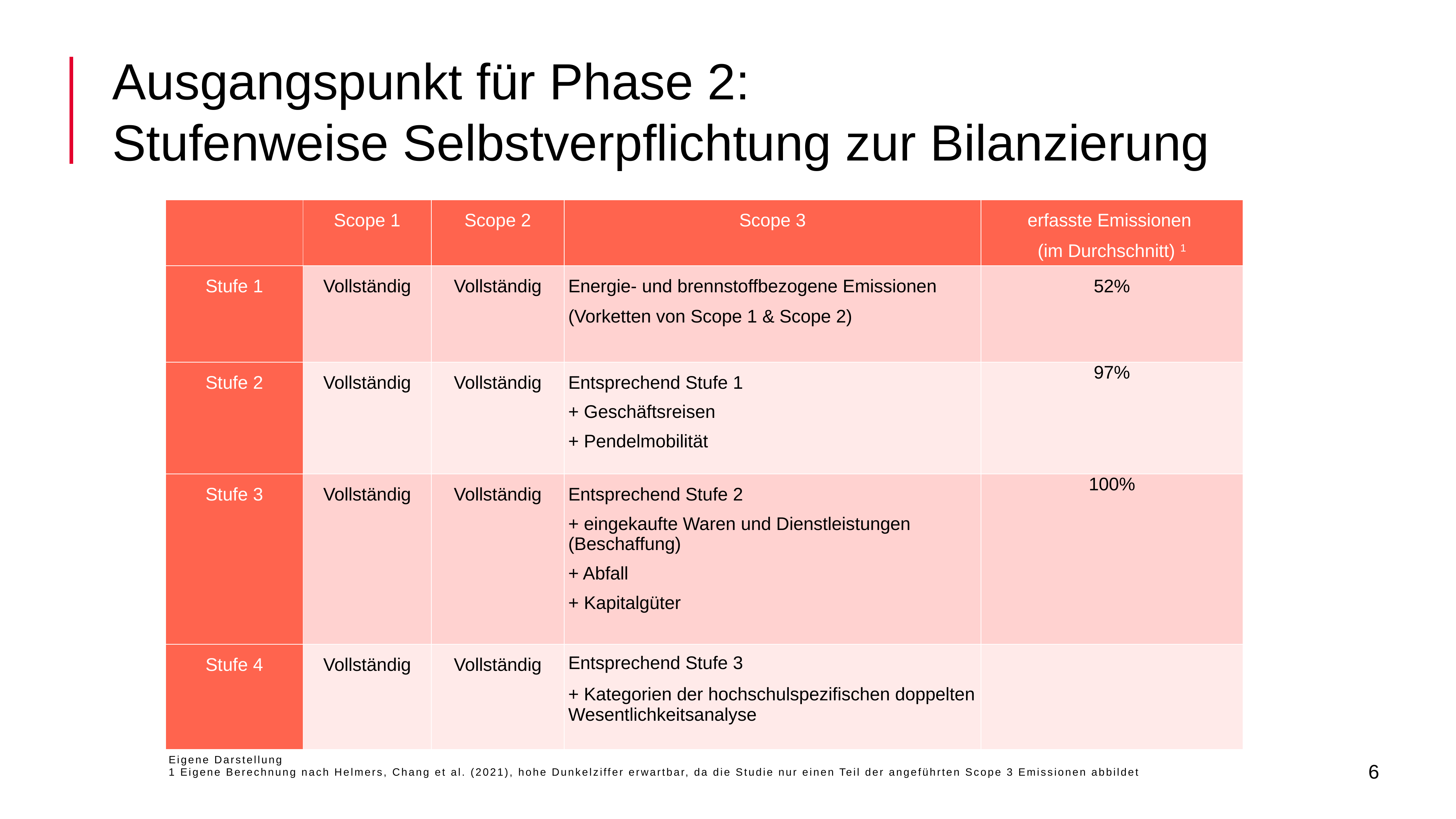

Ausgangspunkt für Phase 2:
Stufenweise Selbstverpflichtung zur Bilanzierung

|  | Scope 1 | Scope 2 | Scope 3 | erfasste Emissionen (im Durchschnitt) 1 |
| --- | --- | --- | --- | --- |
| Stufe 1 | Vollständig | Vollständig | Energie- und brennstoffbezogene Emissionen (Vorketten von Scope 1 & Scope 2) | 52% |
| Stufe 2 | Vollständig | Vollständig | Entsprechend Stufe 1 + Geschäftsreisen + Pendelmobilität | 97% |
| Stufe 3 | Vollständig | Vollständig | Entsprechend Stufe 2 + eingekaufte Waren und Dienstleistungen (Beschaffung) + Abfall + Kapitalgüter | 100% |
| Stufe 4 | Vollständig | Vollständig | Entsprechend Stufe 3 + Kategorien der hochschulspezifischen doppelten Wesentlichkeitsanalyse |  |
Eigene Darstellung
1 Eigene Berechnung nach Helmers, Chang et al. (2021), hohe Dunkelziffer erwartbar, da die Studie nur einen Teil der angeführten Scope 3 Emissionen abbildet
6